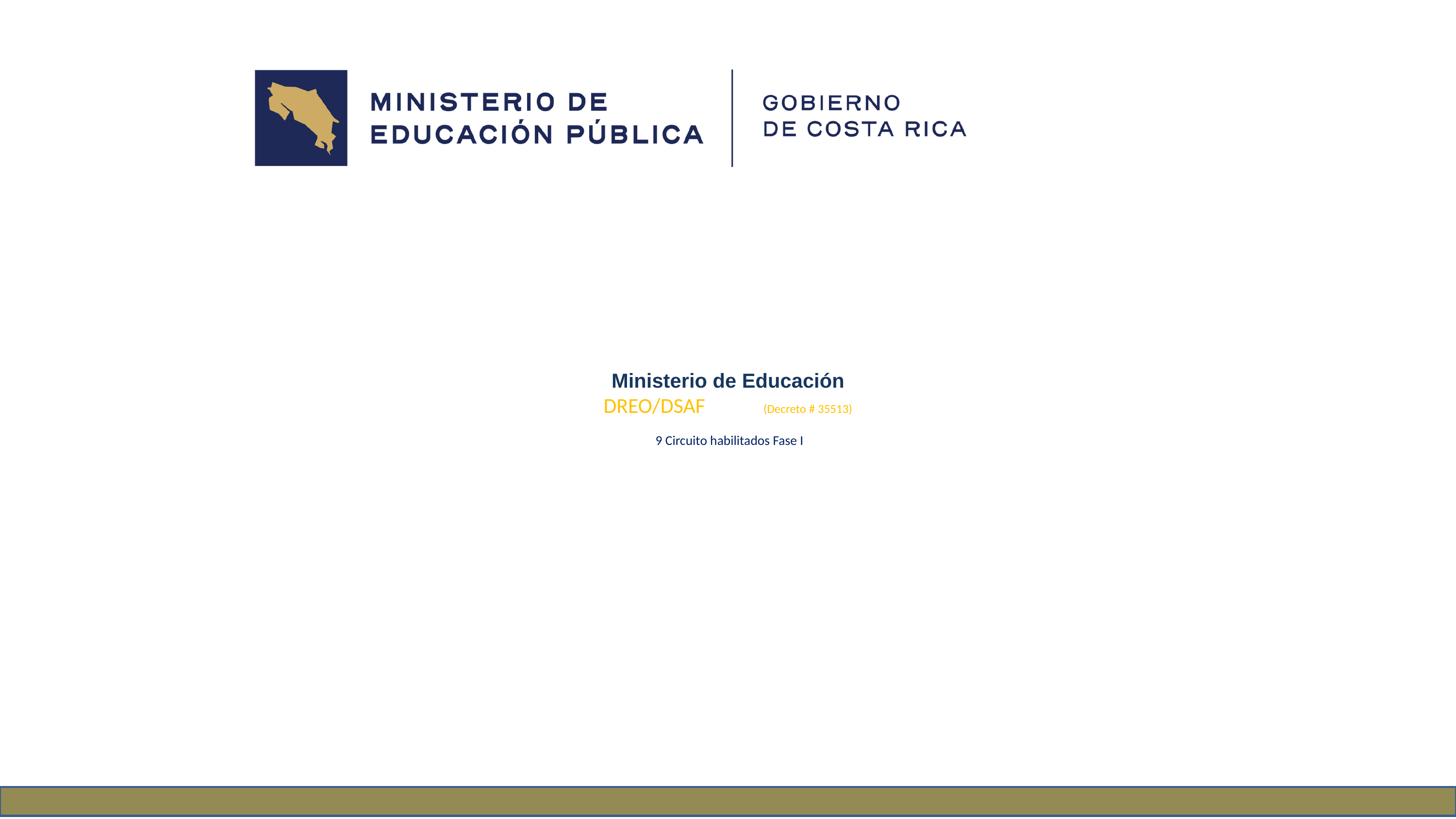

# Ministerio de Educación DREO/DSAF            (Decreto # 35513) 9 Circuito habilitados Fase I